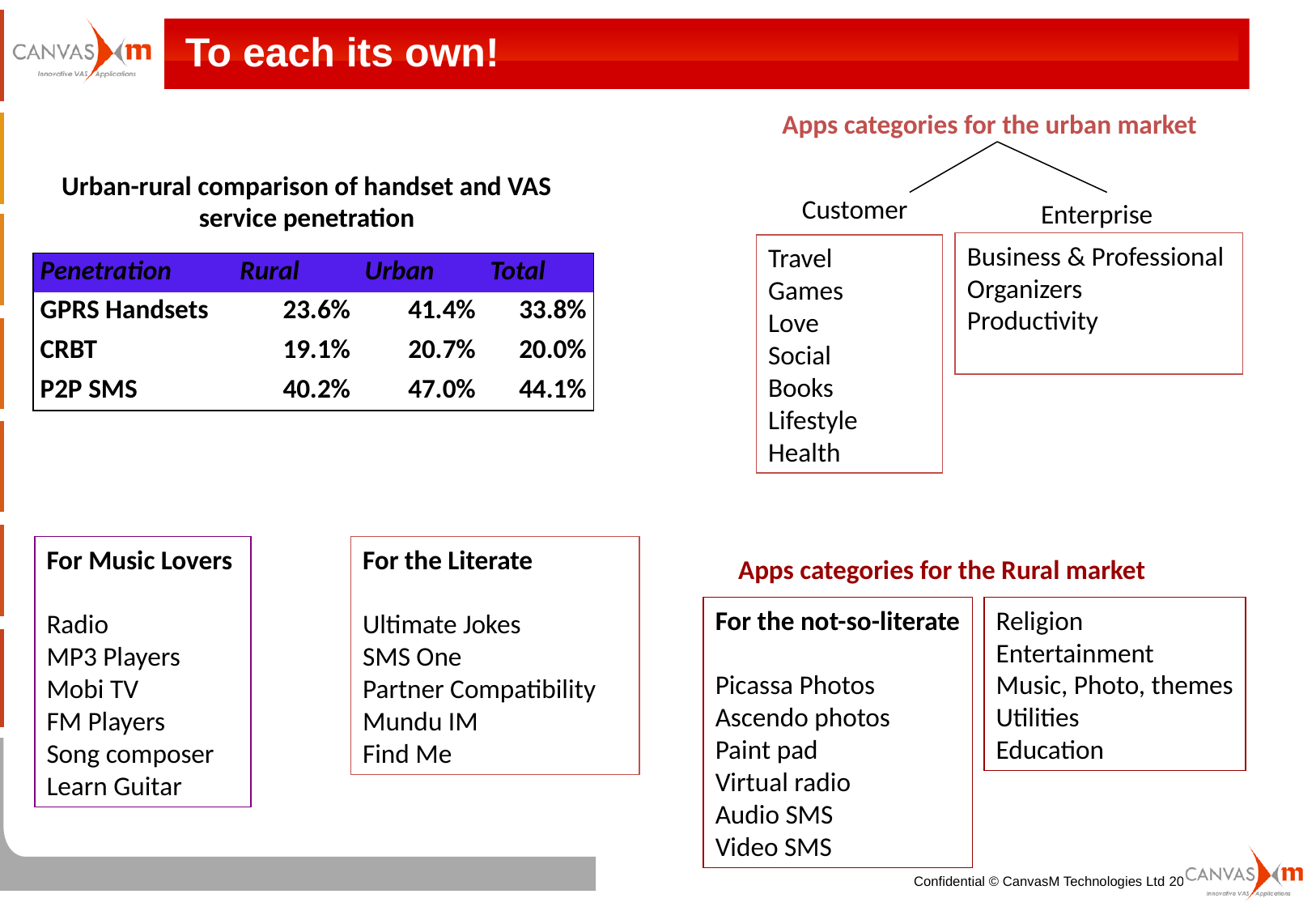

To each its own!
Apps categories for the urban market

Urban-rural comparison of handset and VAS service penetration
Customer
Enterprise
Business & Professional
Organizers
Productivity

Travel
Games
Love
Social
Books
Lifestyle
Health
| Penetration | Rural | Urban | Total |
| --- | --- | --- | --- |
| GPRS Handsets | 23.6% | 41.4% | 33.8% |
| CRBT | 19.1% | 20.7% | 20.0% |
| P2P SMS | 40.2% | 47.0% | 44.1% |
For Music Lovers

Radio
MP3 Players
Mobi TV
FM Players
Song composer
Learn Guitar
For the Literate

Ultimate Jokes
SMS One
Partner Compatibility
Mundu IM
Find Me
Apps categories for the Rural market
For the not-so-literate

Picassa Photos
Ascendo photos
Paint pad
Virtual radio
Audio SMS
Video SMS
Religion
Entertainment
Music, Photo, themes
Utilities
Education